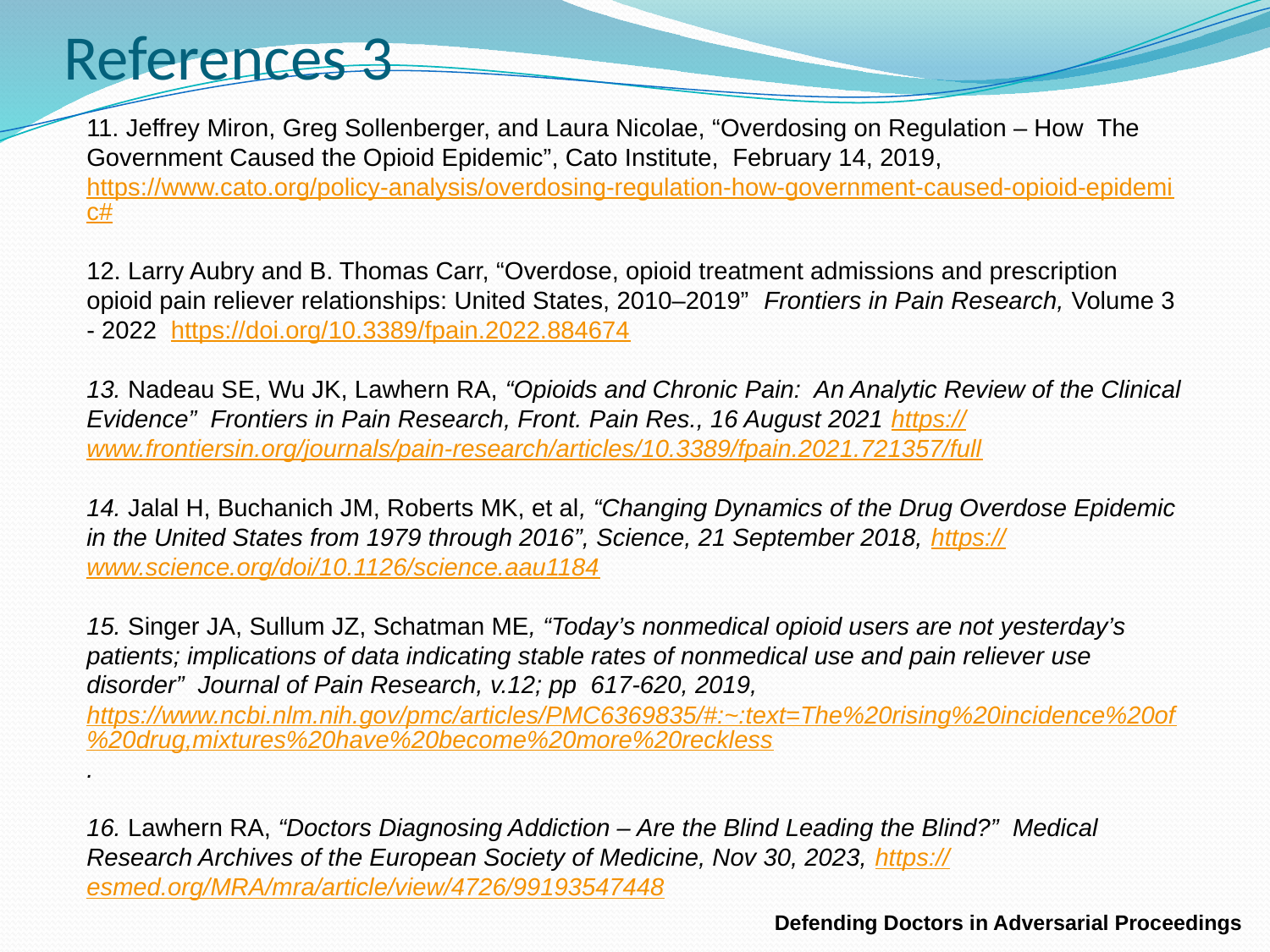

References 3
11. Jeffrey Miron, Greg Sollenberger, and Laura Nicolae, “Overdosing on Regulation – How  The Government Caused the Opioid Epidemic”, Cato Institute,  February 14, 2019, https://www.cato.org/policy-analysis/overdosing-regulation-how-government-caused-opioid-epidemic#
12. Larry Aubry and B. Thomas Carr, “Overdose, opioid treatment admissions and prescription opioid pain reliever relationships: United States, 2010–2019”  Frontiers in Pain Research, Volume 3 - 2022  https://doi.org/10.3389/fpain.2022.884674
13. Nadeau SE, Wu JK, Lawhern RA, “Opioids and Chronic Pain:  An Analytic Review of the Clinical Evidence”  Frontiers in Pain Research, Front. Pain Res., 16 August 2021 https://www.frontiersin.org/journals/pain-research/articles/10.3389/fpain.2021.721357/full

14. Jalal H, Buchanich JM, Roberts MK, et al, “Changing Dynamics of the Drug Overdose Epidemic in the United States from 1979 through 2016”, Science, 21 September 2018, https://www.science.org/doi/10.1126/science.aau1184

15. Singer JA, Sullum JZ, Schatman ME, “Today’s nonmedical opioid users are not yesterday’s patients; implications of data indicating stable rates of nonmedical use and pain reliever use disorder”  Journal of Pain Research, v.12; pp  617-620, 2019, https://www.ncbi.nlm.nih.gov/pmc/articles/PMC6369835/#:~:text=The%20rising%20incidence%20of%20drug,mixtures%20have%20become%20more%20reckless.

16. Lawhern RA, “Doctors Diagnosing Addiction – Are the Blind Leading the Blind?”  Medical Research Archives of the European Society of Medicine, Nov 30, 2023, https://esmed.org/MRA/mra/article/view/4726/99193547448

Defending Doctors in Adversarial Proceedings